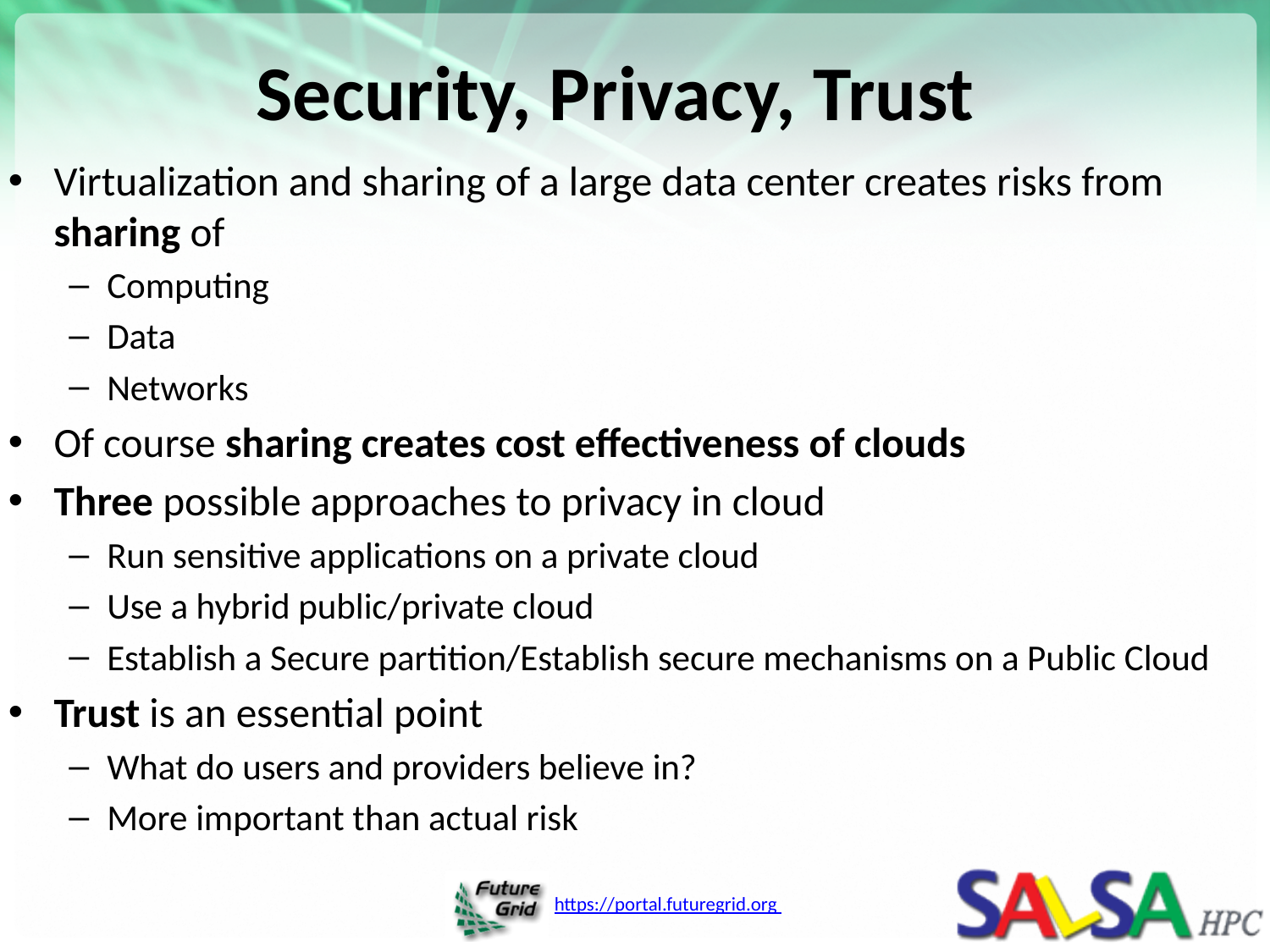

# Security, Privacy, Trust
Virtualization and sharing of a large data center creates risks from sharing of
Computing
Data
Networks
Of course sharing creates cost effectiveness of clouds
Three possible approaches to privacy in cloud
Run sensitive applications on a private cloud
Use a hybrid public/private cloud
Establish a Secure partition/Establish secure mechanisms on a Public Cloud
Trust is an essential point
What do users and providers believe in?
More important than actual risk